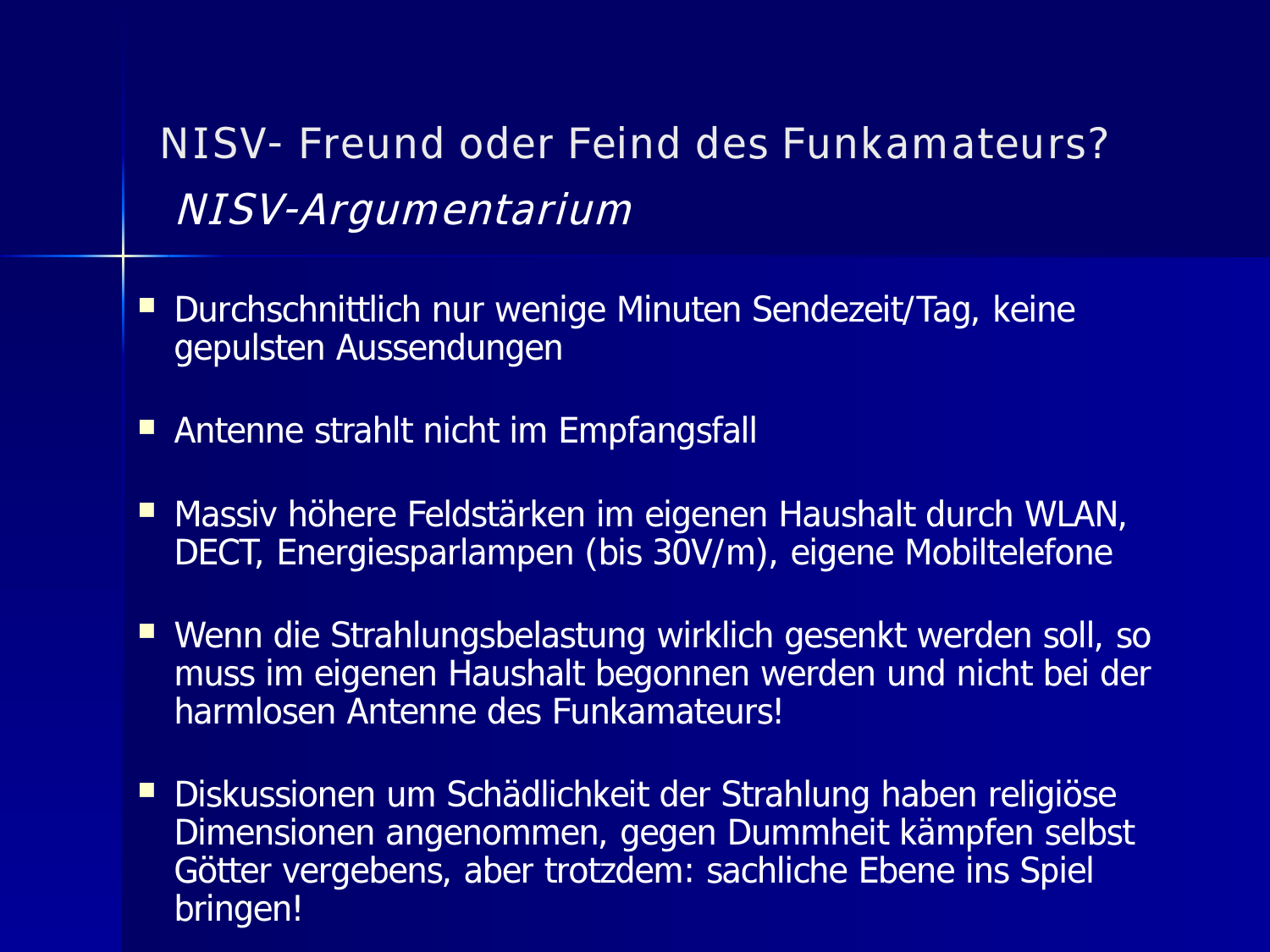

NISV- Freund oder Feind des Funkamateurs?
NISV-Argumentarium
Durchschnittlich nur wenige Minuten Sendezeit/Tag, keine gepulsten Aussendungen
Antenne strahlt nicht im Empfangsfall
Massiv höhere Feldstärken im eigenen Haushalt durch WLAN, DECT, Energiesparlampen (bis 30V/m), eigene Mobiltelefone
Wenn die Strahlungsbelastung wirklich gesenkt werden soll, so muss im eigenen Haushalt begonnen werden und nicht bei der harmlosen Antenne des Funkamateurs!
Diskussionen um Schädlichkeit der Strahlung haben religiöse Dimensionen angenommen, gegen Dummheit kämpfen selbst Götter vergebens, aber trotzdem: sachliche Ebene ins Spiel bringen!